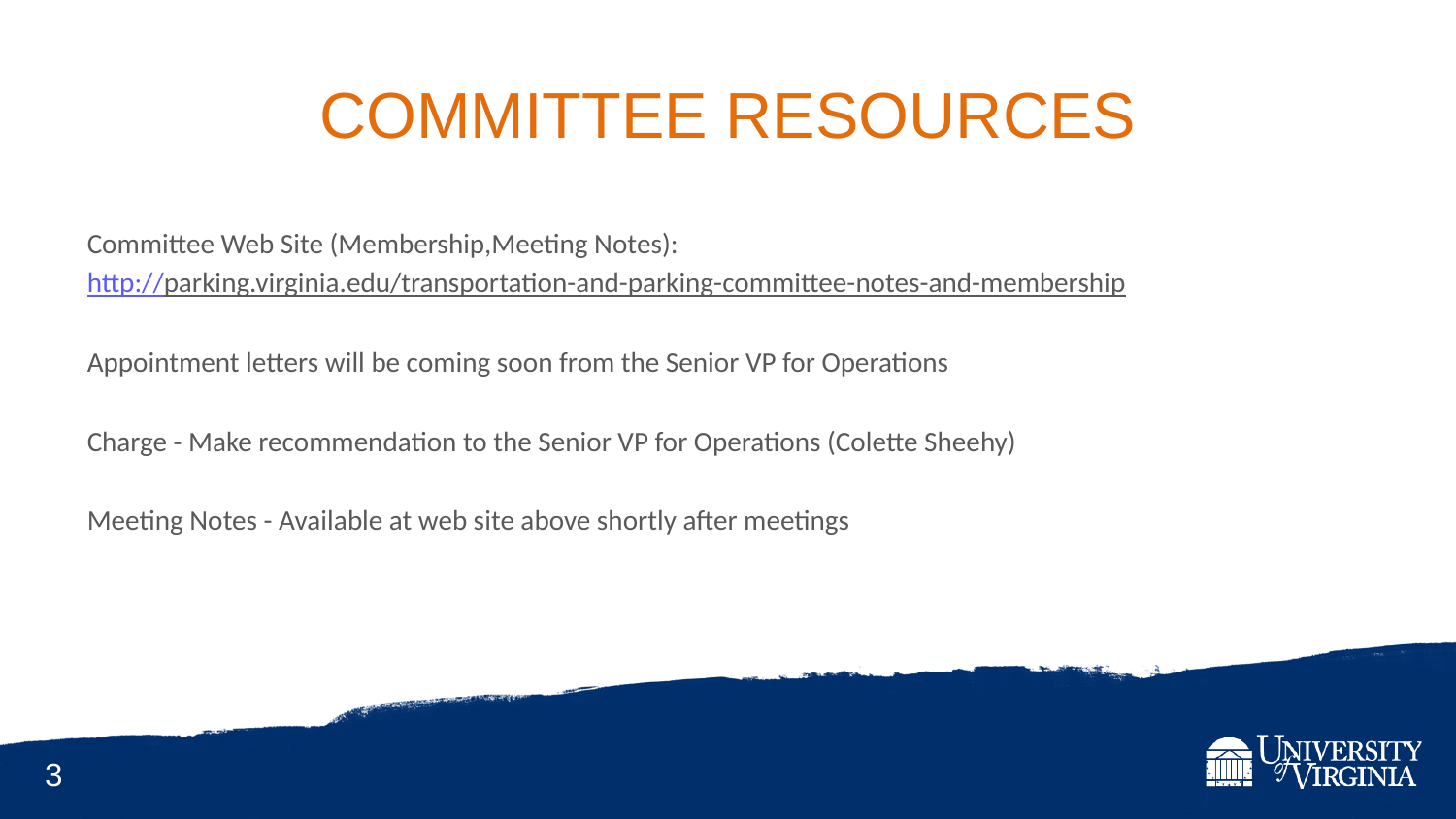

Committee Resources
Committee Web Site (Membership,Meeting Notes):
http://parking.virginia.edu/transportation-and-parking-committee-notes-and-membership

Appointment letters will be coming soon from the Senior VP for Operations

Charge - Make recommendation to the Senior VP for Operations (Colette Sheehy)

Meeting Notes - Available at web site above shortly after meetings
3